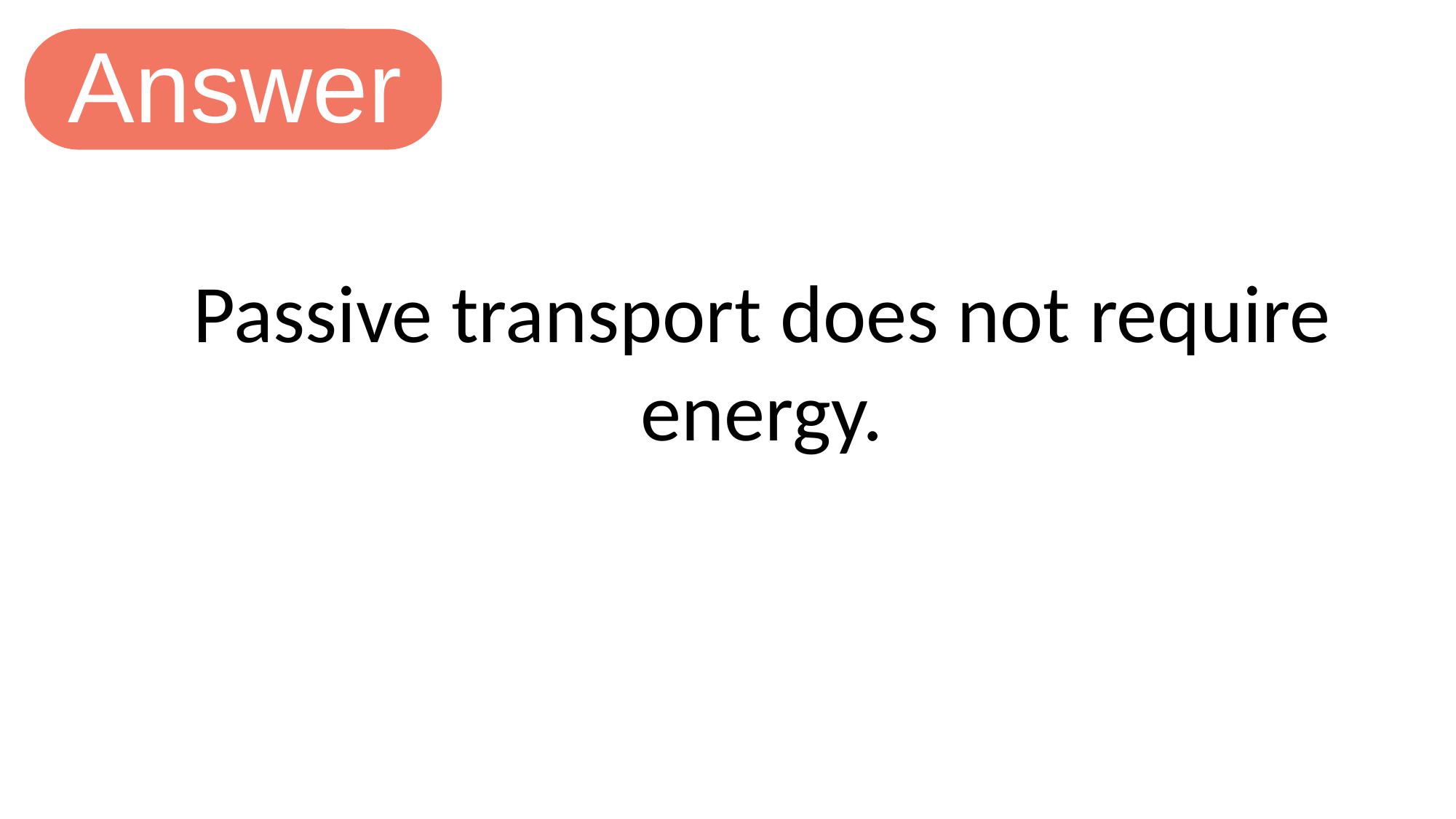

Answer

Passive transport does not require energy.